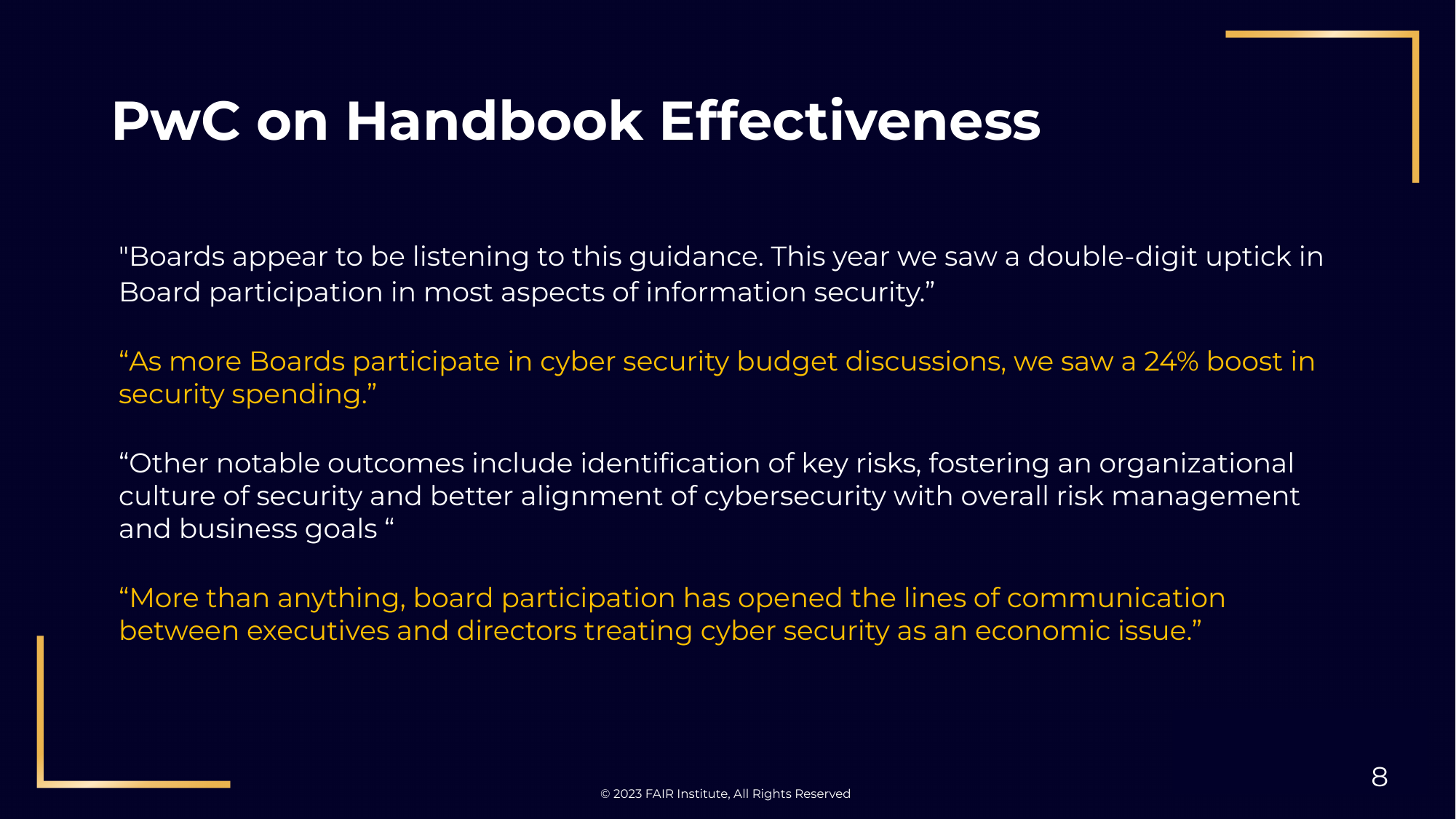

# PwC on Handbook Effectiveness
	"Boards appear to be listening to this guidance. This year we saw a double-digit uptick in Board participation in most aspects of information security.”
	“As more Boards participate in cyber security budget discussions, we saw a 24% boost in security spending.”
 	“Other notable outcomes include identification of key risks, fostering an organizational culture of security and better alignment of cybersecurity with overall risk management and business goals “
	“More than anything, board participation has opened the lines of communication between executives and directors treating cyber security as an economic issue.”

8